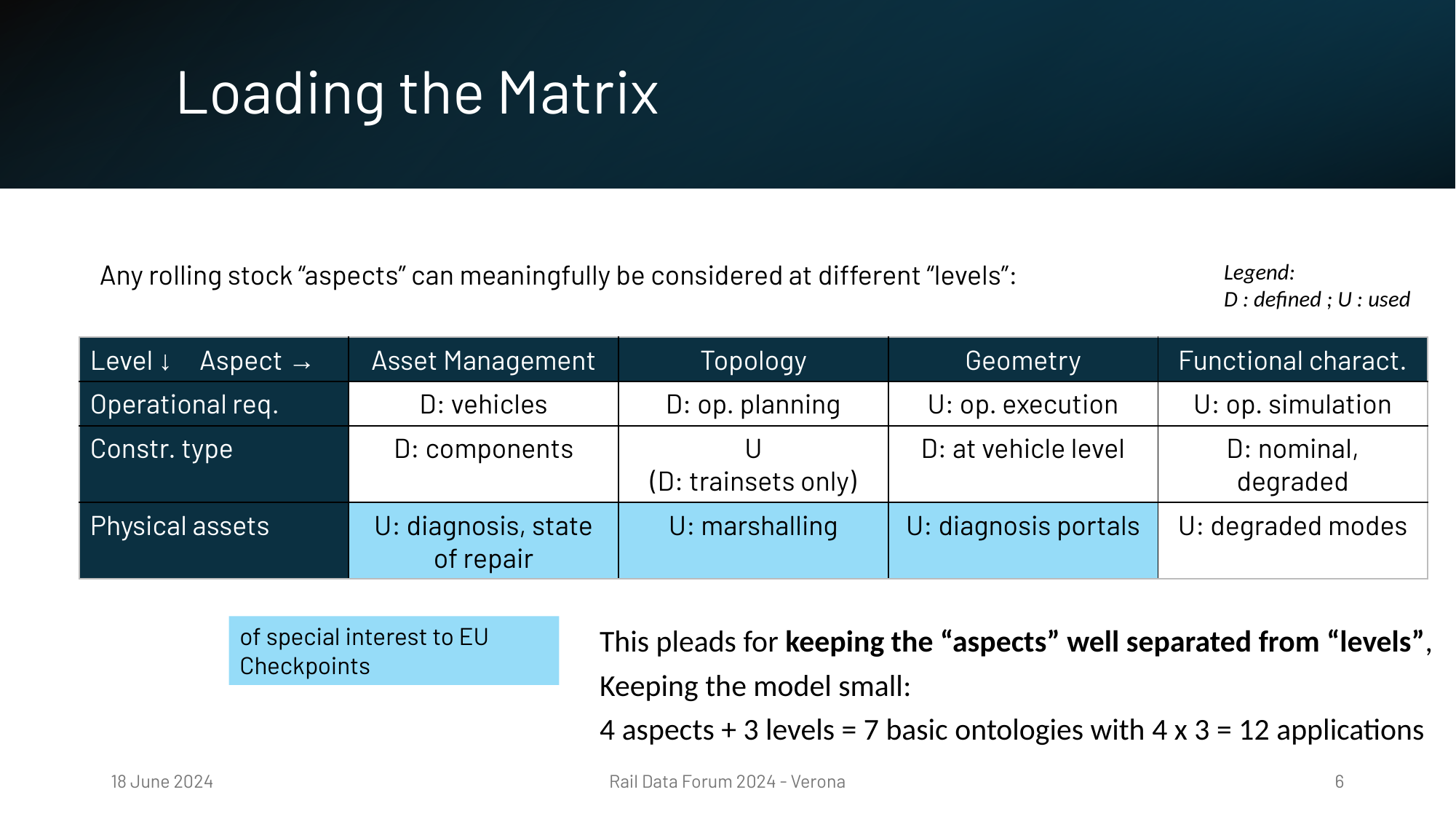

# Loading the Matrix
Any rolling stock “aspects” can meaningfully be considered at different “levels”:
Legend:
D : defined ; U : used
| Level ↓ Aspect → | Asset Management | Topology | Geometry | Functional charact. |
| --- | --- | --- | --- | --- |
| Operational req. | D: vehicles | D: op. planning | U: op. execution | U: op. simulation |
| Constr. type | D: components | U (D: trainsets only) | D: at vehicle level | D: nominal, degraded |
| Physical assets | U: diagnosis, state of repair | U: marshalling | U: diagnosis portals | U: degraded modes |
of special interest to EU Checkpoints
This pleads for keeping the “aspects” well separated from “levels”,
Keeping the model small:
4 aspects + 3 levels = 7 basic ontologies with 4 x 3 = 12 applications
18 June 2024
Rail Data Forum 2024 - Verona
6